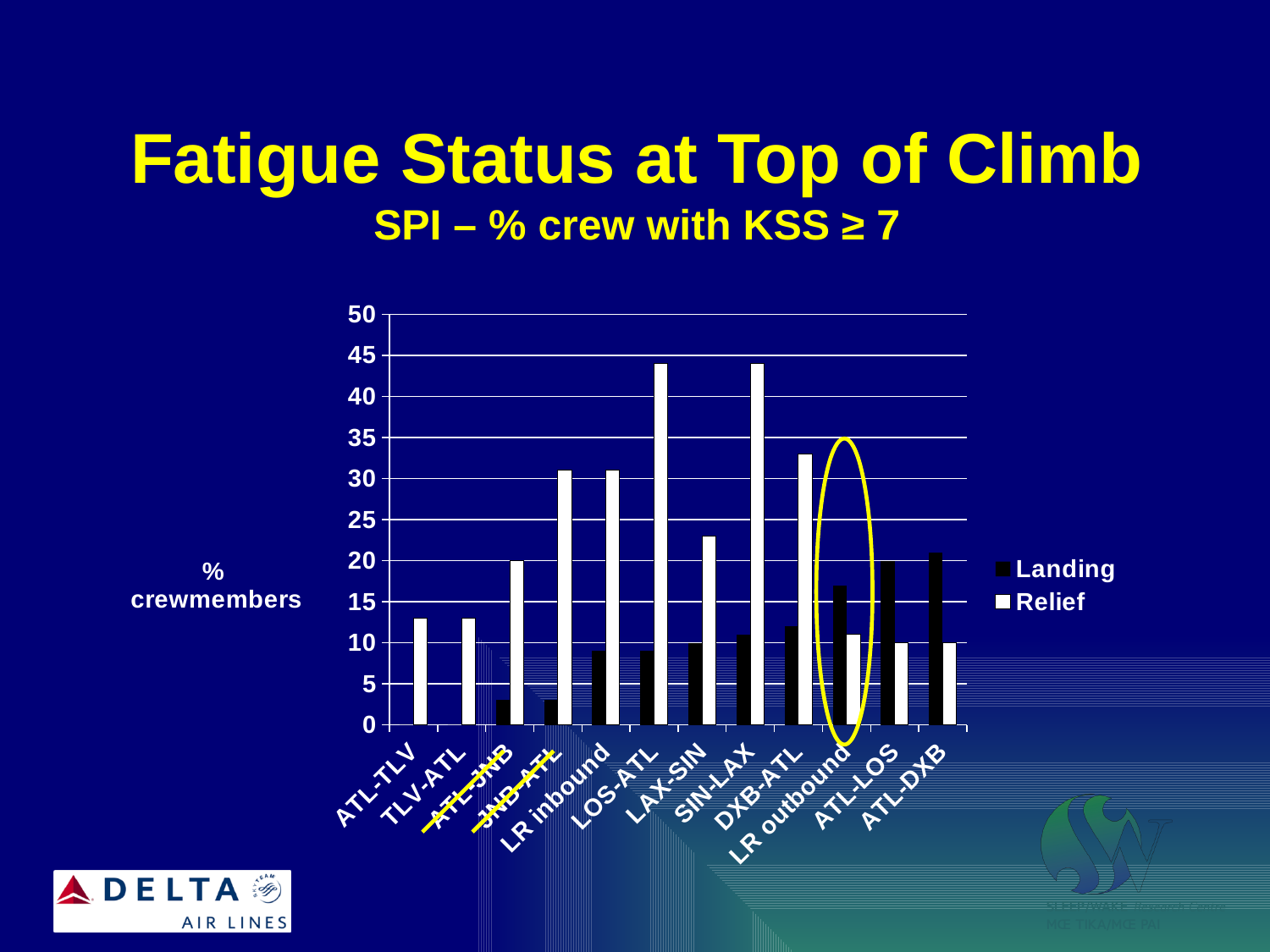

# Fatigue Status at Top of Climb SPI – % crew with KSS ≥ 7

### Chart

| Category | Landing | Relief |
|---|---|---|
| ATL-TLV | 0.0 | 13.0 |
| TLV-ATL | 0.0 | 13.0 |
| ATL-JNB | 3.0 | 20.0 |
| JNB-ATL | 3.0 | 31.0 |
| LR inbound | 9.0 | 31.0 |
| LOS-ATL | 9.0 | 44.0 |
| LAX-SIN | 10.0 | 23.0 |
| SIN-LAX | 11.0 | 44.0 |
| DXB-ATL | 12.0 | 33.0 |
| LR outbound | 17.0 | 11.0 |
| ATL-LOS | 20.0 | 10.0 |
| ATL-DXB | 21.0 | 10.0 |